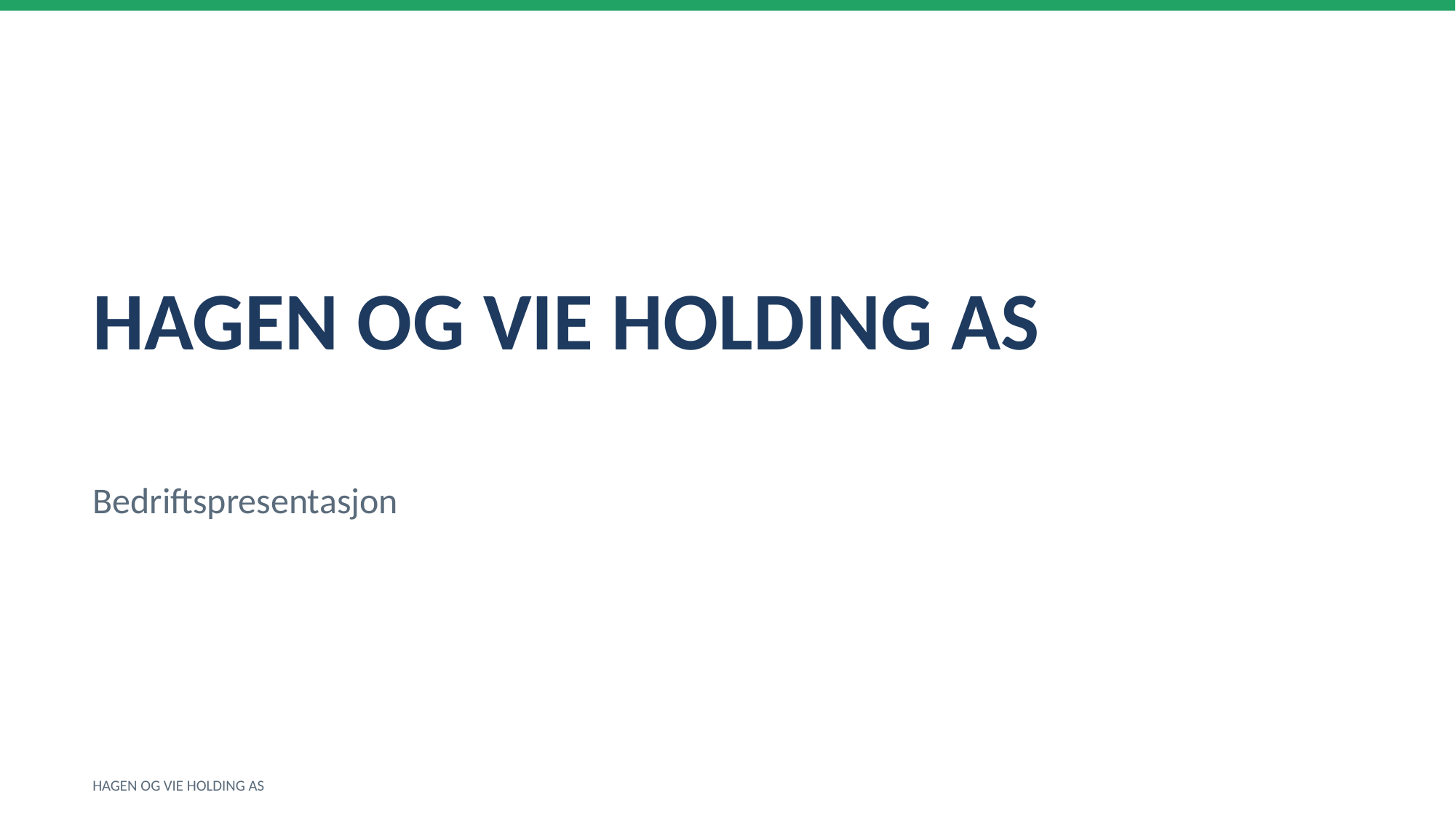

HAGEN OG VIE HOLDING AS
Bedriftspresentasjon
HAGEN OG VIE HOLDING AS